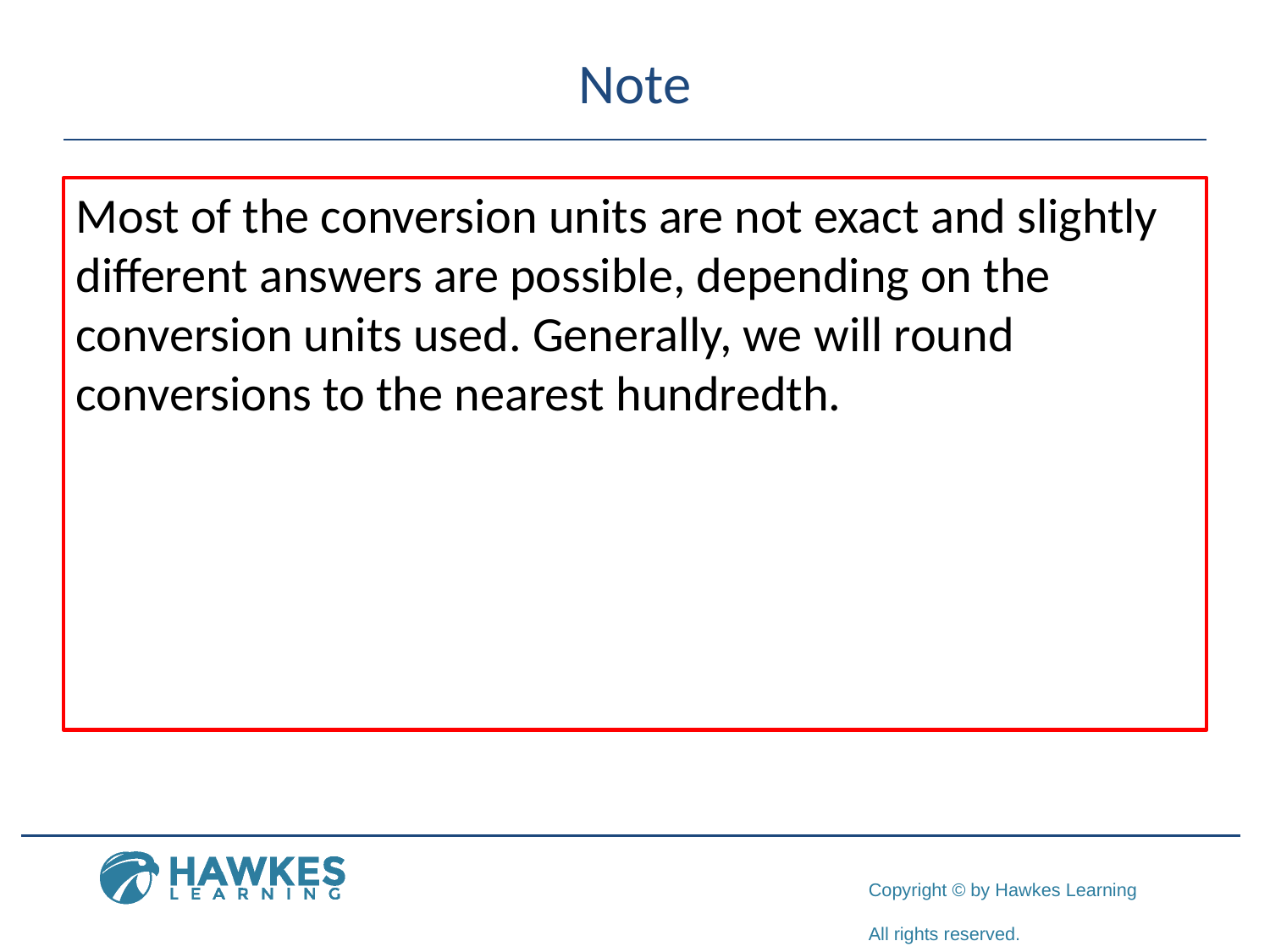

# Note
Most of the conversion units are not exact and slightly different answers are possible, depending on the conversion units used. Generally, we will round conversions to the nearest hundredth.